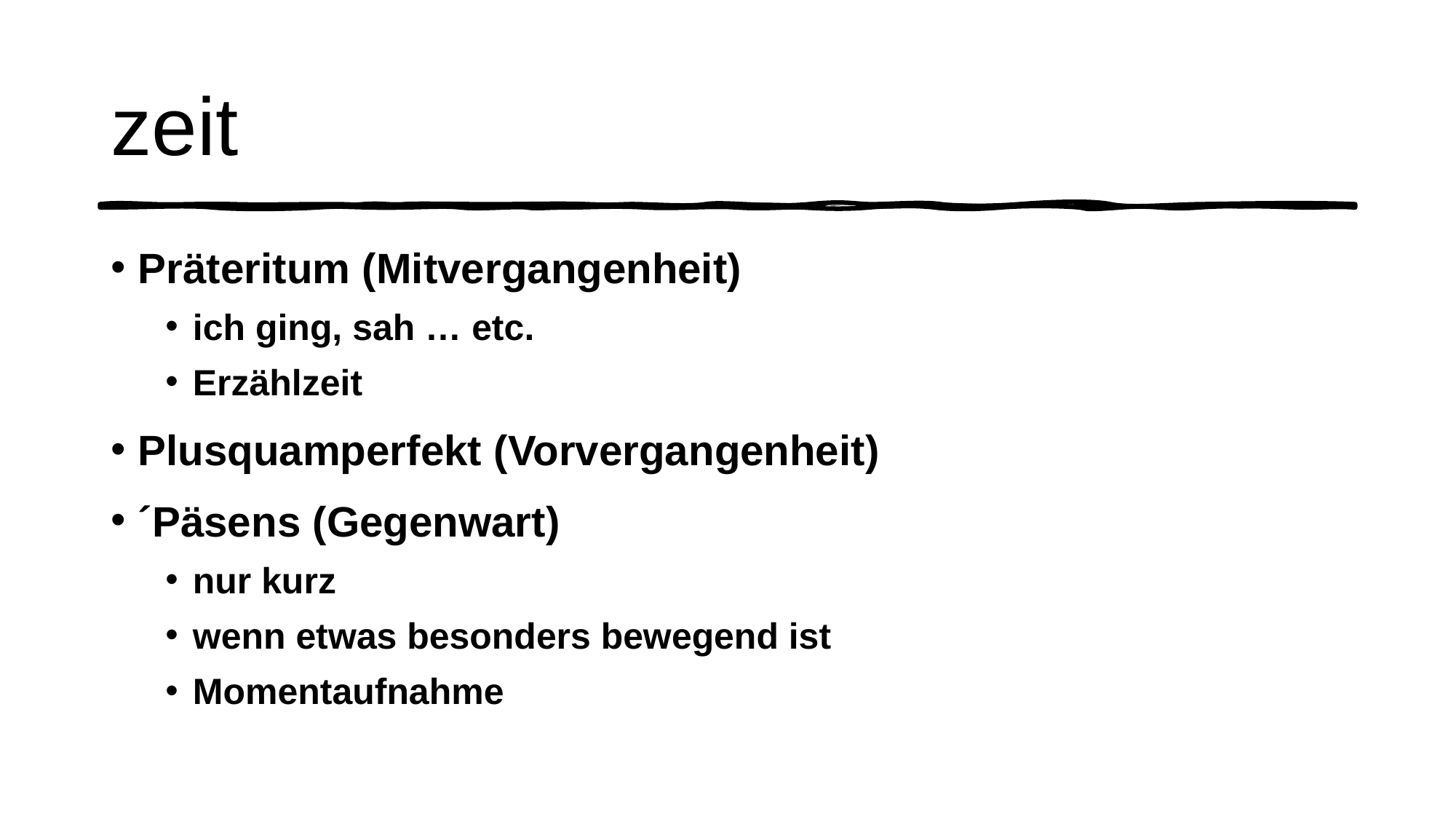

# zeit
Präteritum (Mitvergangenheit)
ich ging, sah … etc.
Erzählzeit
Plusquamperfekt (Vorvergangenheit)
´Päsens (Gegenwart)
nur kurz
wenn etwas besonders bewegend ist
Momentaufnahme